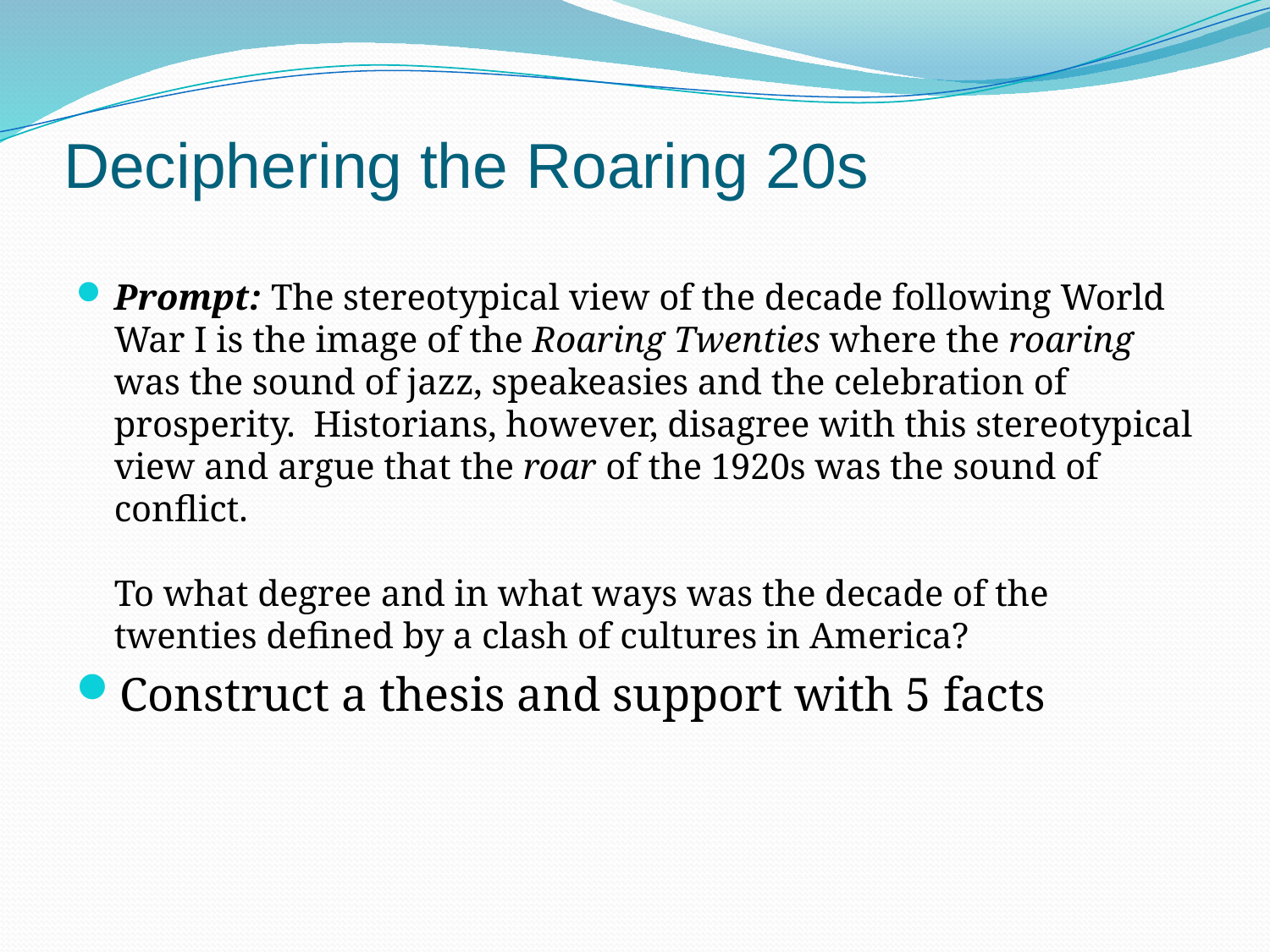

# Deciphering the Roaring 20s
Prompt: The stereotypical view of the decade following World War I is the image of the Roaring Twenties where the roaring was the sound of jazz, speakeasies and the celebration of prosperity.  Historians, however, disagree with this stereotypical view and argue that the roar of the 1920s was the sound of conflict.
To what degree and in what ways was the decade of the twenties defined by a clash of cultures in America?
Construct a thesis and support with 5 facts